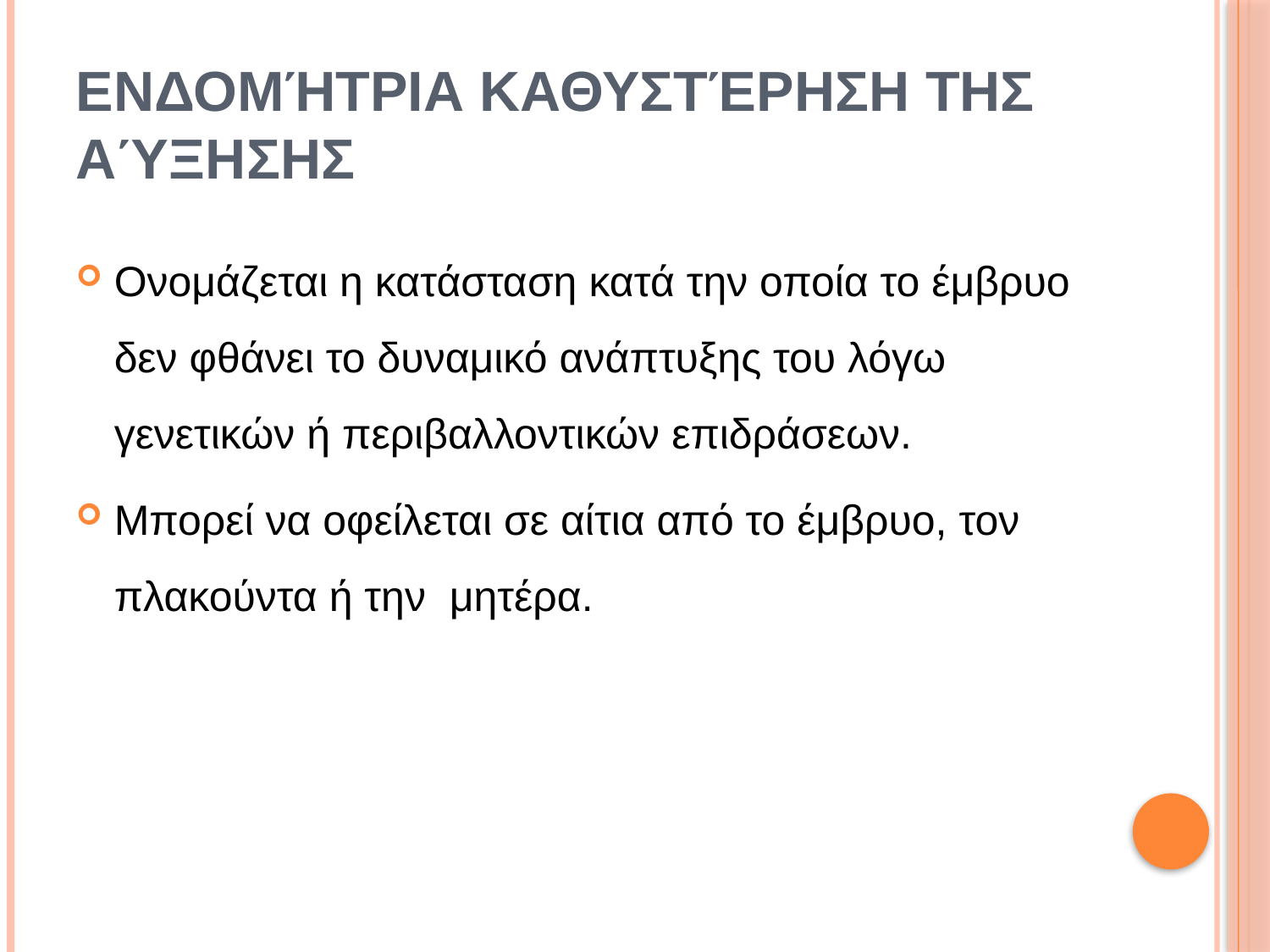

# Ενδομήτρια καθυστέρηση της αύξησης
Ονομάζεται η κατάσταση κατά την οποία το έμβρυο δεν φθάνει το δυναμικό ανάπτυξης του λόγω γενετικών ή περιβαλλοντικών επιδράσεων.
Μπορεί να οφείλεται σε αίτια από το έμβρυο, τον πλακούντα ή την  μητέρα.